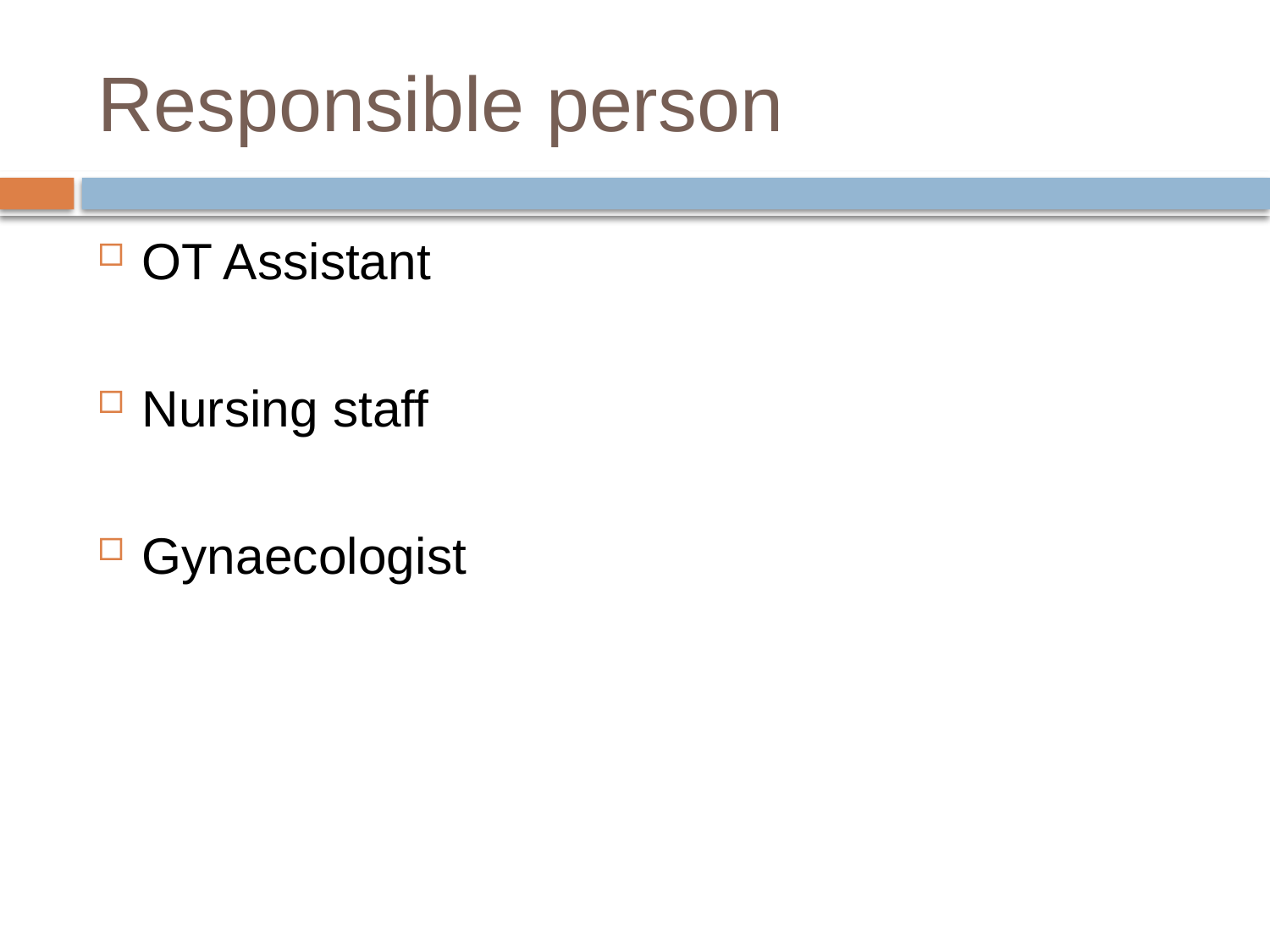

# Responsible person
OT Assistant

Nursing staff

Gynaecologist